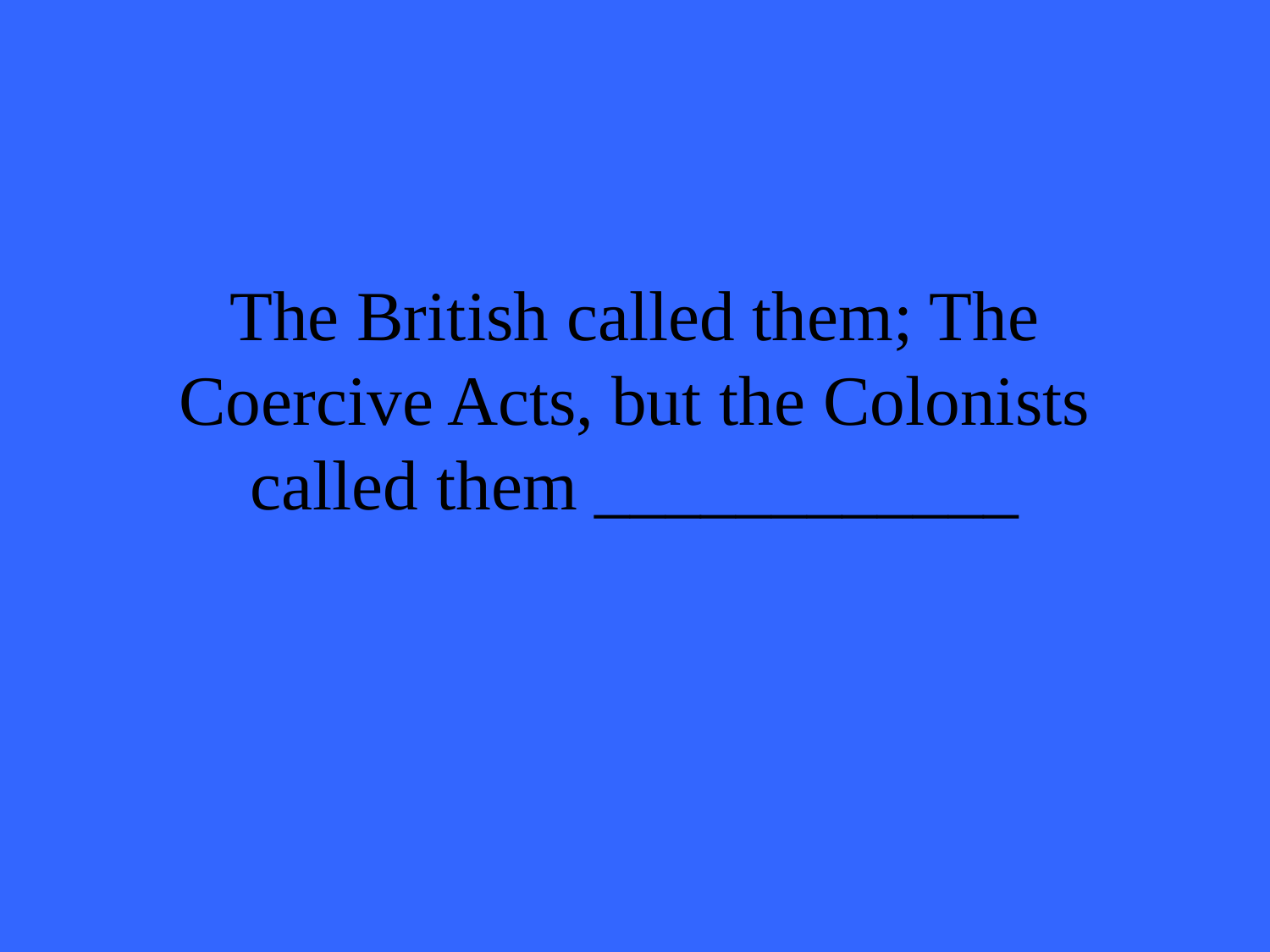

# The British called them; The Coercive Acts, but the Colonists called them ____________